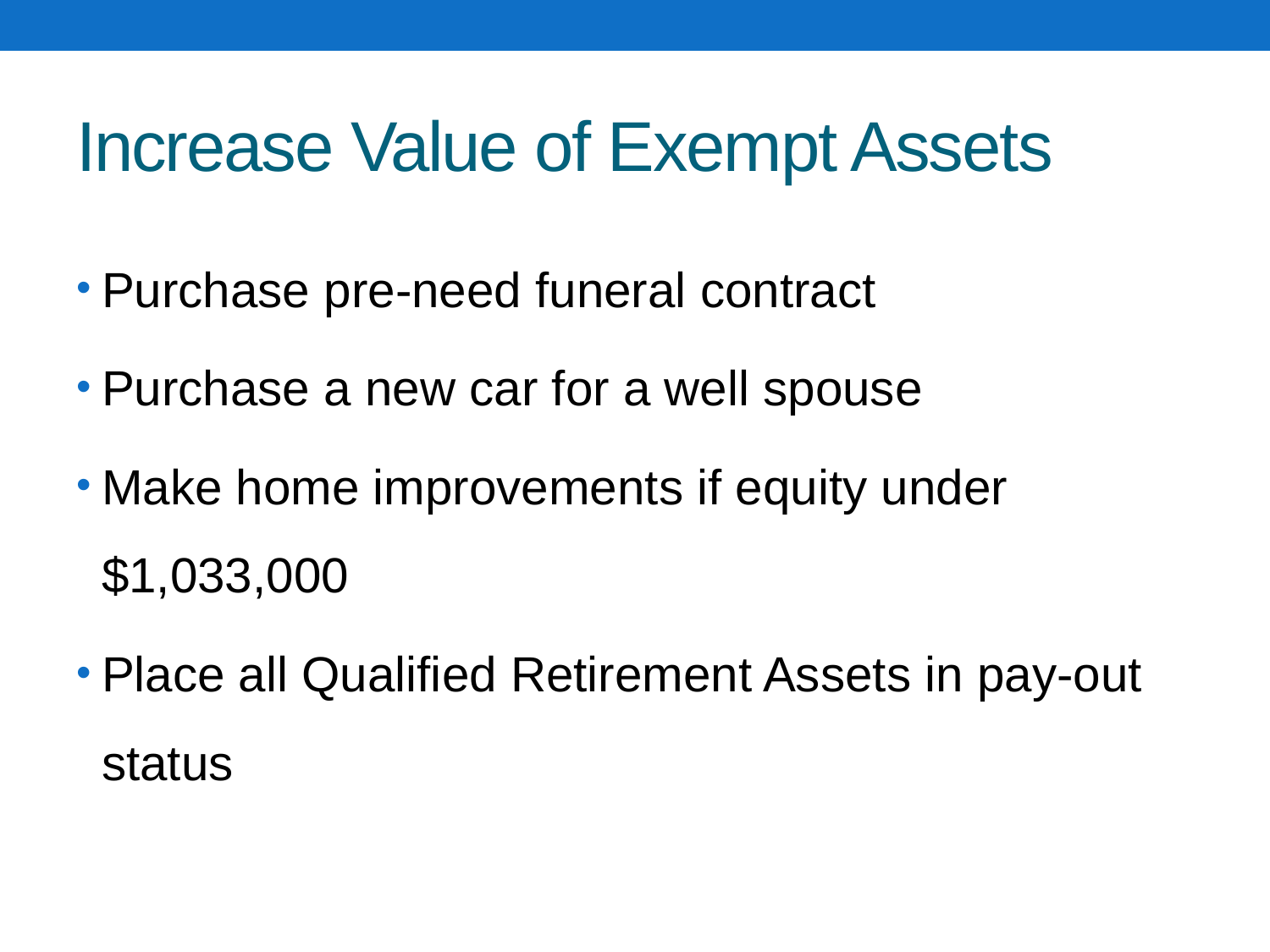

# Increase Value of Exempt Assets
Purchase pre-need funeral contract
Purchase a new car for a well spouse
Make home improvements if equity under $1,033,000
Place all Qualified Retirement Assets in pay-out status